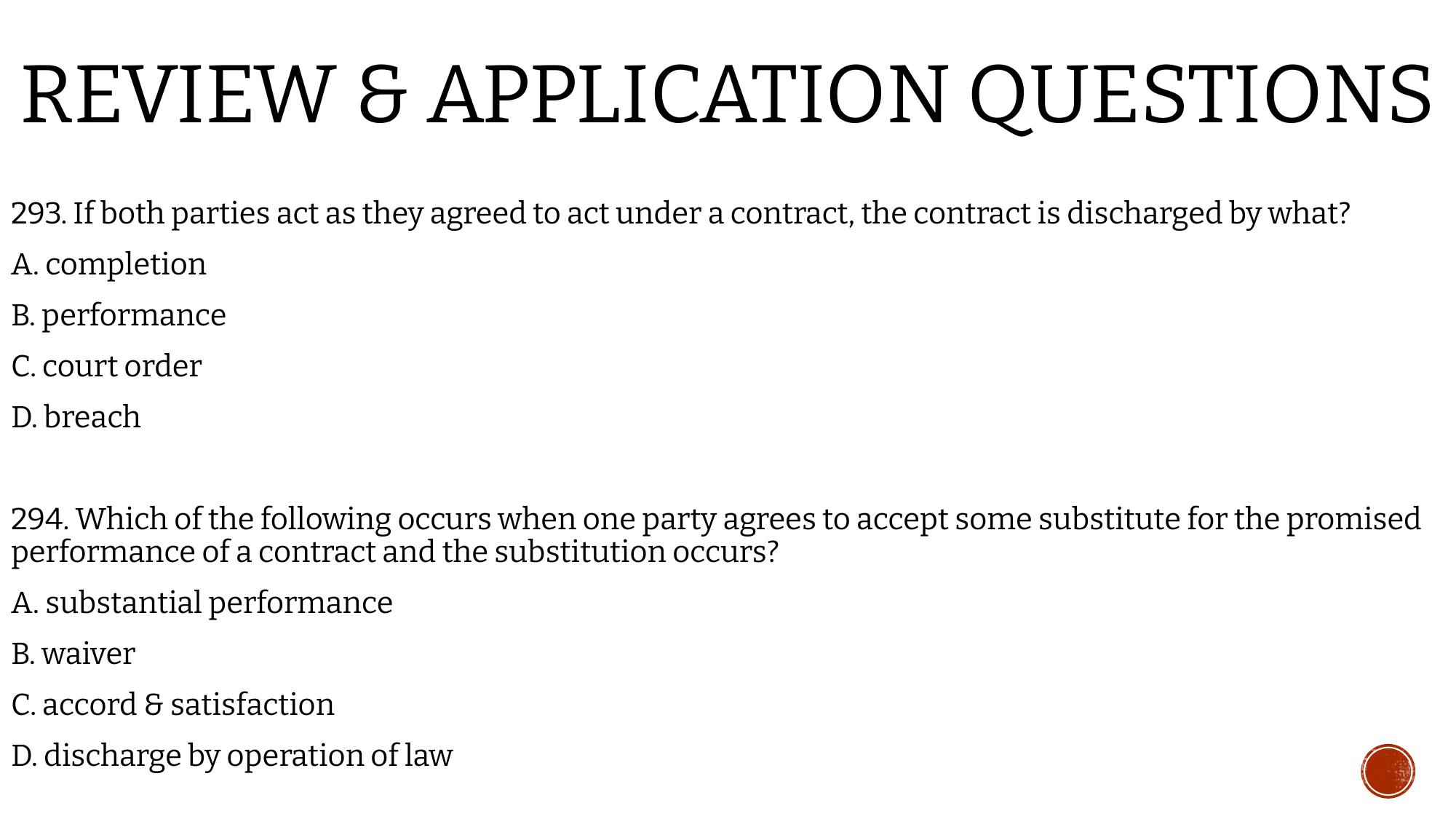

# Review & Application Questions
293. If both parties act as they agreed to act under a contract, the contract is discharged by what?
A. completion
B. performance
C. court order
D. breach

294. Which of the following occurs when one party agrees to accept some substitute for the promised performance of a contract and the substitution occurs?
A. substantial performance
B. waiver
C. accord & satisfaction
D. discharge by operation of law